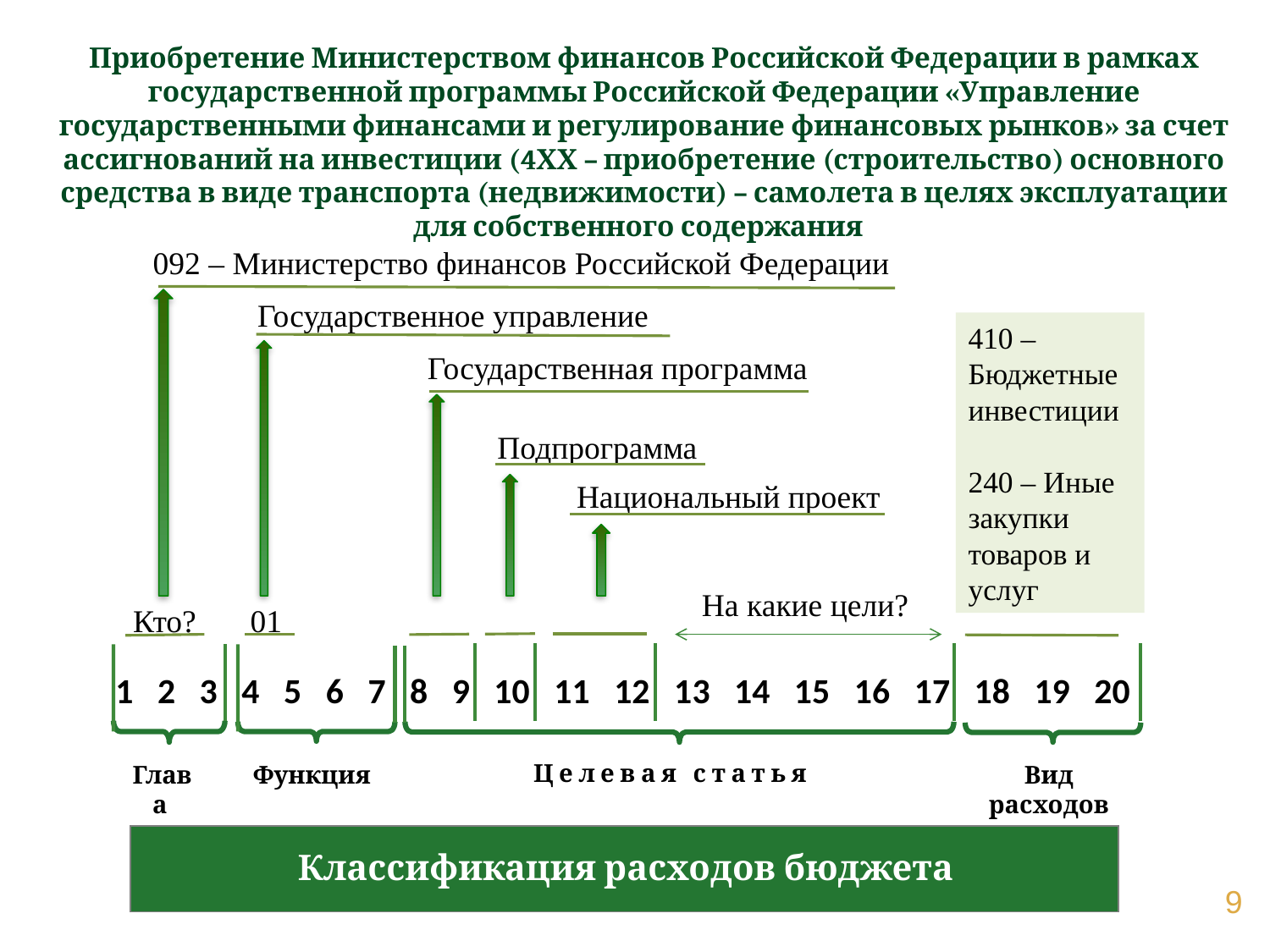

Приобретение Министерством финансов Российской Федерации в рамках государственной программы Российской Федерации «Управление государственными финансами и регулирование финансовых рынков» за счет ассигнований на инвестиции (4ХХ – приобретение (строительство) основного средства в виде транспорта (недвижимости) – самолета в целях эксплуатации для собственного содержания
092 – Министерство финансов Российской Федерации

Государственное управление
410 – Бюджетные инвестиции

240 – Иные закупки товаров и услуг

Государственная программа

Подпрограмма

Национальный проект

На какие цели?
Кто?
01

 1   2   3   4   5   6   7   8   9   10   11   12   13   14   15   16   17   18   19   20

Ц е л е в а я   с т а т ь я
Функция
Глава
Вид расходов
Классификация расходов бюджета
9